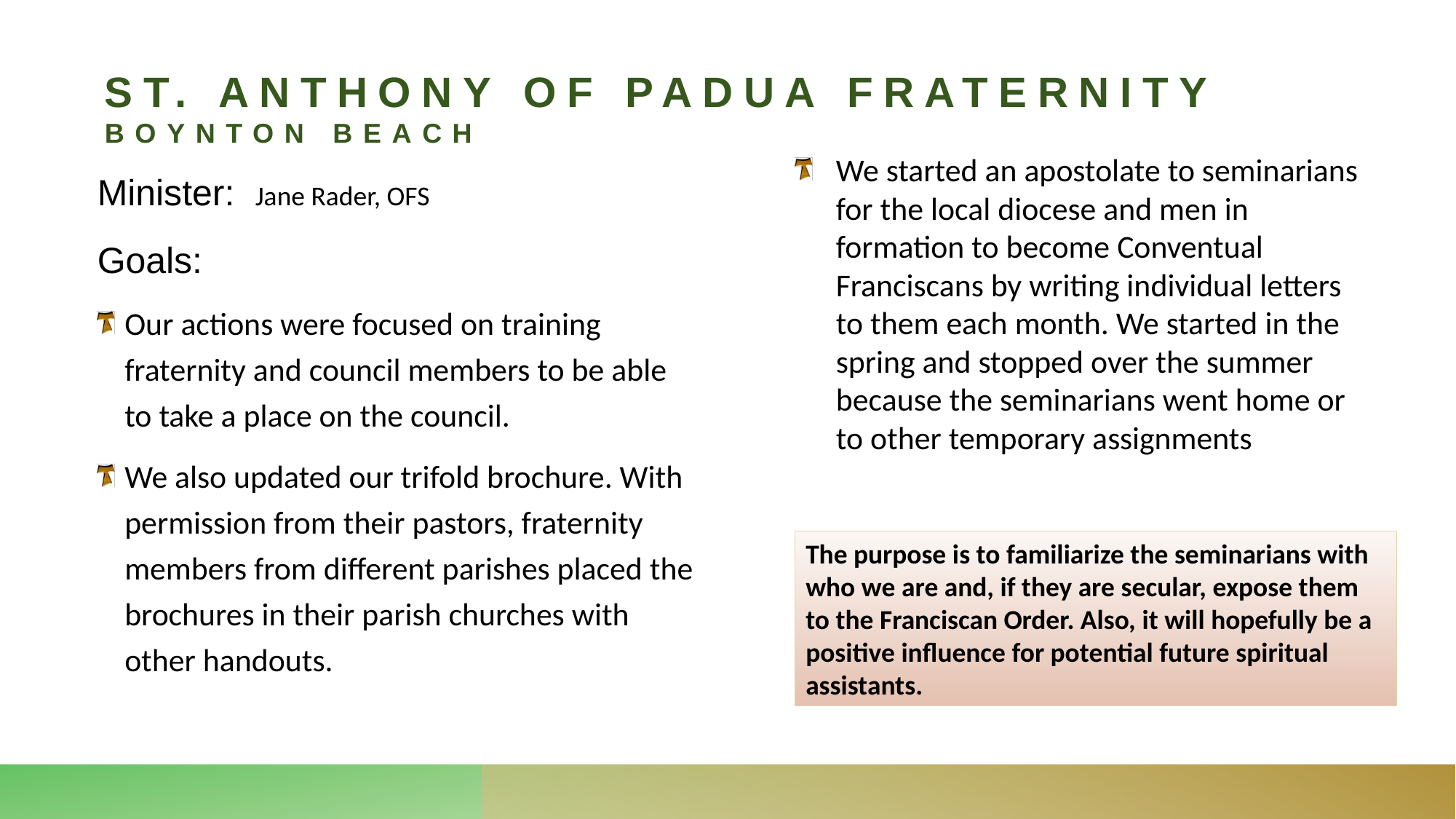

# St. Anthony Of Padua Fraternity Boynton Beach
We started an apostolate to seminarians for the local diocese and men in formation to become Conventual Franciscans by writing individual letters to them each month. We started in the spring and stopped over the summer because the seminarians went home or to other temporary assignments
Minister:  Jane Rader, OFS
Goals:
Our actions were focused on training fraternity and council members to be able to take a place on the council.
We also updated our trifold brochure. With permission from their pastors, fraternity members from different parishes placed the brochures in their parish churches with other handouts.

The purpose is to familiarize the seminarians with who we are and, if they are secular, expose them to the Franciscan Order. Also, it will hopefully be a positive influence for potential future spiritual assistants.